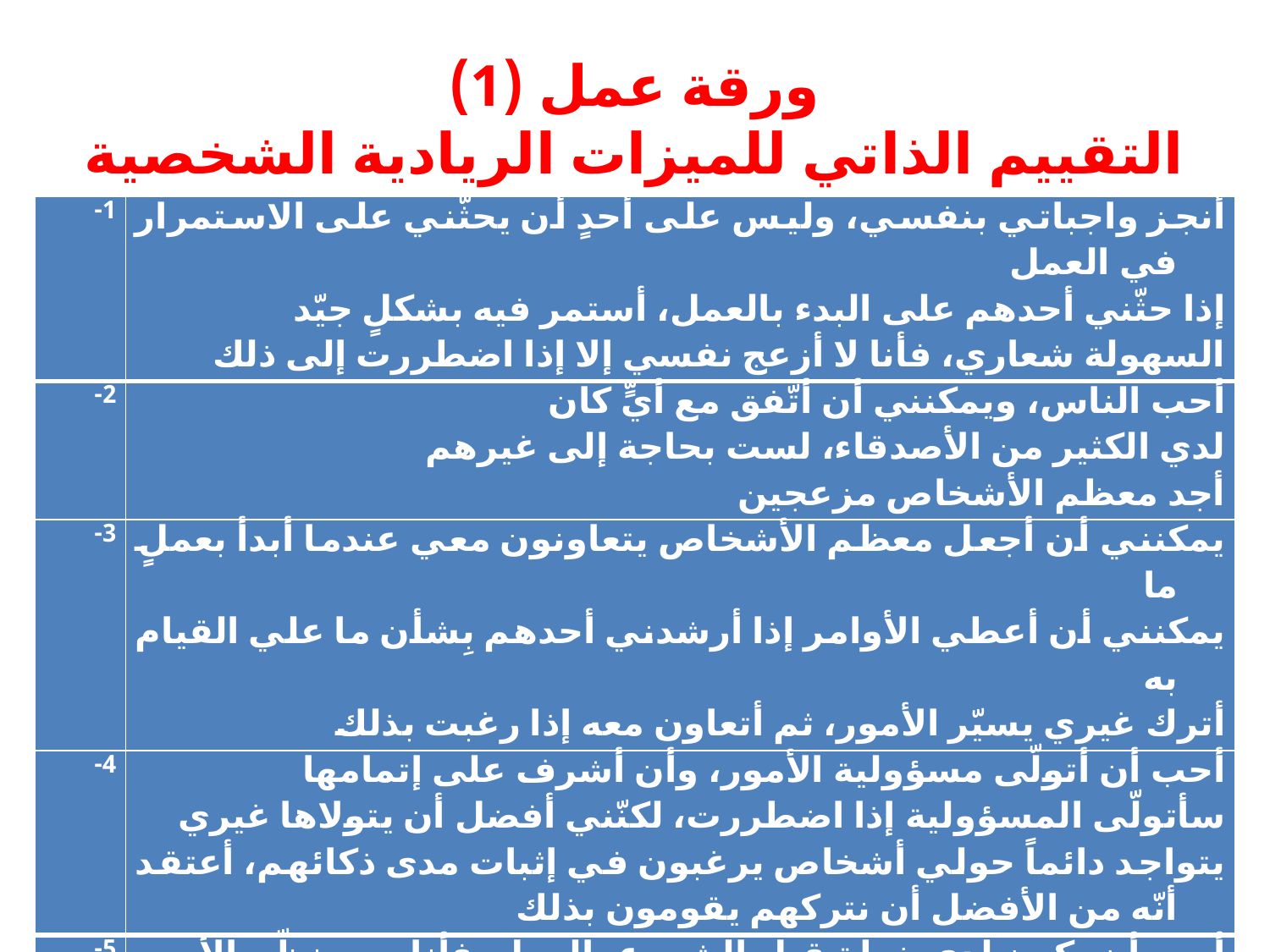

# ورقة عمل (1) التقييم الذاتي للميزات الريادية الشخصية
| 1- | أنجز واجباتي بنفسي، وليس على أحدٍ أن يحثّني على الاستمرار في العمل إذا حثّني أحدهم على البدء بالعمل، أستمر فيه بشكلٍ جيّد السهولة شعاري، فأنا لا أزعج نفسي إلا إذا اضطررت إلى ذلك |
| --- | --- |
| 2- | أحب الناس، ويمكنني أن أتّفق مع أيٍّ كان لدي الكثير من الأصدقاء، لست بحاجة إلى غيرهم أجد معظم الأشخاص مزعجين |
| 3- | يمكنني أن أجعل معظم الأشخاص يتعاونون معي عندما أبدأ بعملٍ ما يمكنني أن أعطي الأوامر إذا أرشدني أحدهم بِشأن ما علي القيام به أترك غيري يسيّر الأمور، ثم أتعاون معه إذا رغبت بذلك |
| 4- | أحب أن أتولّى مسؤولية الأمور، وأن أشرف على إتمامها سأتولّى المسؤولية إذا اضطررت، لكنّني أفضل أن يتولاها غيري يتواجد دائماً حولي أشخاص يرغبون في إثبات مدى ذكائهم، أعتقد أنّه من الأفضل أن نتركهم يقومون بذلك |
| 5- | أحب أن يكون لدي خطة قبل الشروع بالعمل. فأنا من ينظّم الأمور عادةً، عندما يرغب أصدقائي في الإقدام على عمل ما أتدبّر أموري إلى أن تتفاقم الصعوبات، وعندها أستسلم عادةً يكون المرء قد أعدّ كل ما يلزم، إنما يطرأ حدثٌ فجأة وينسف كل ذلك، لذلك أتَقَبَّل الأمور وفق ما تأتي |